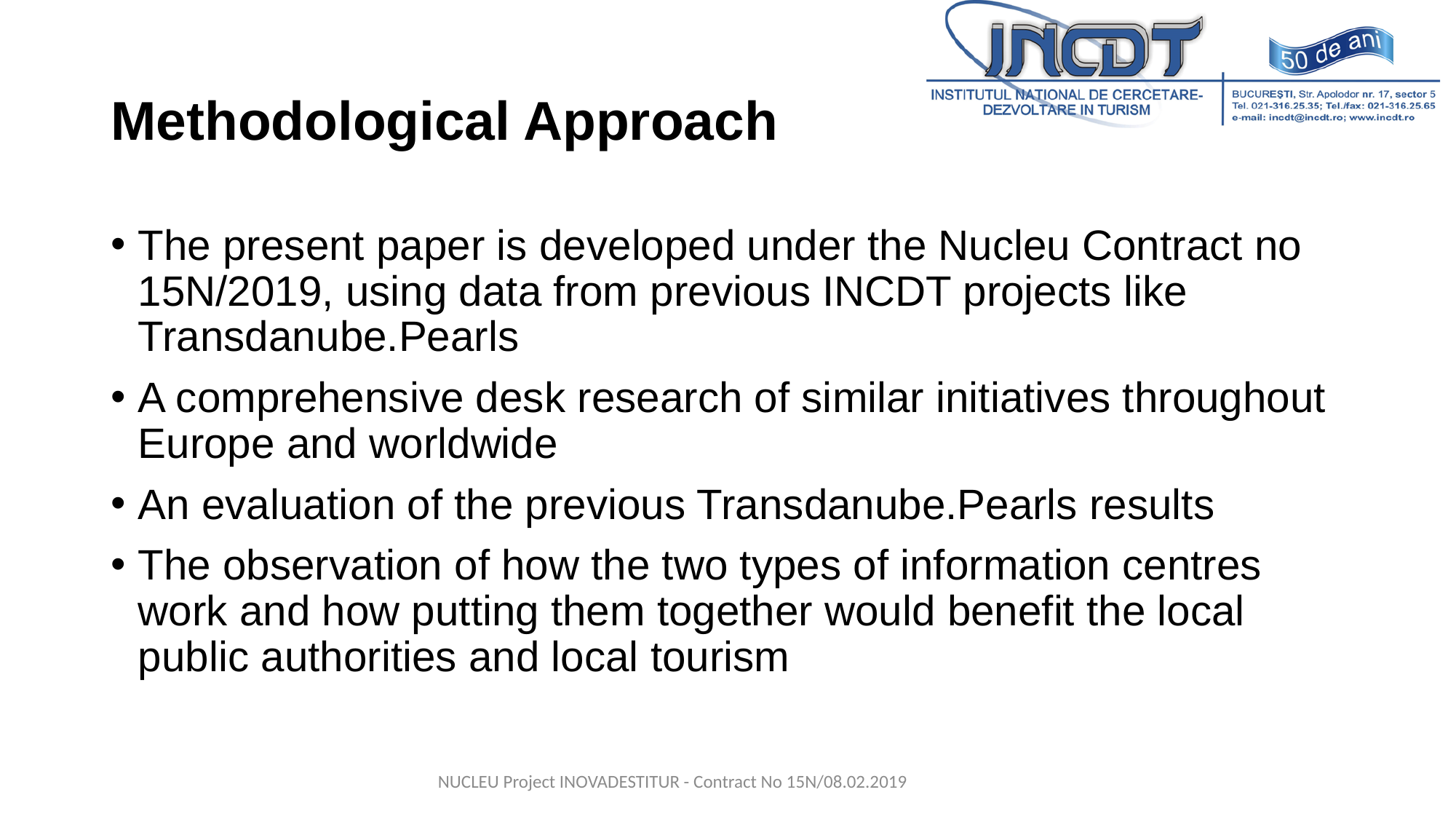

# Methodological Approach
The present paper is developed under the Nucleu Contract no 15N/2019, using data from previous INCDT projects like Transdanube.Pearls
A comprehensive desk research of similar initiatives throughout Europe and worldwide
An evaluation of the previous Transdanube.Pearls results
The observation of how the two types of information centres work and how putting them together would benefit the local public authorities and local tourism

NUCLEU Project INOVADESTITUR - Contract No 15N/08.02.2019